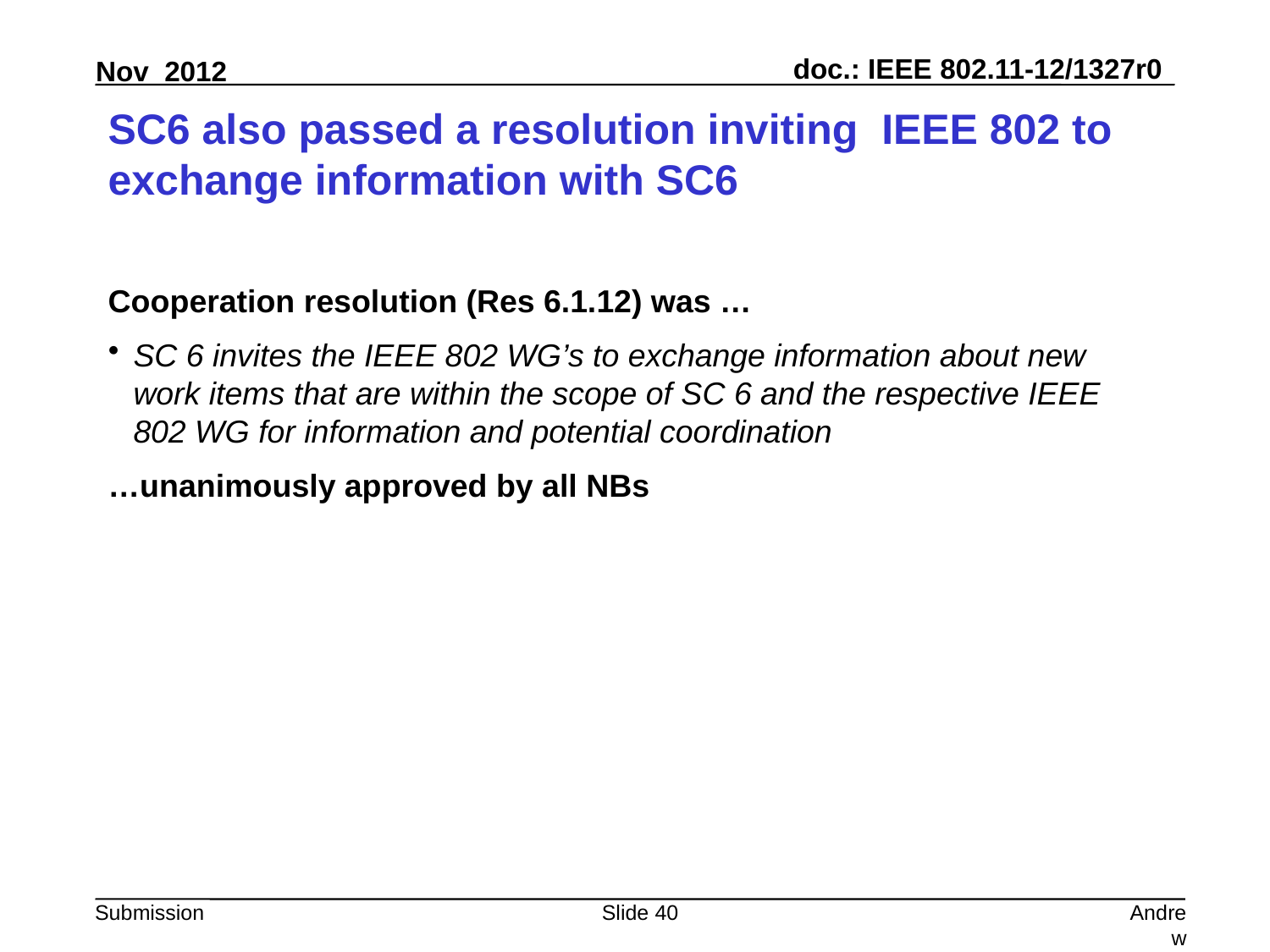

# SC6 also passed a resolution inviting  IEEE 802 to exchange information with SC6
Cooperation resolution (Res 6.1.12) was …
SC 6 invites the IEEE 802 WG’s to exchange information about new work items that are within the scope of SC 6 and the respective IEEE 802 WG for information and potential coordination
…unanimously approved by all NBs

Slide 40
Andrew Myles, Cisco